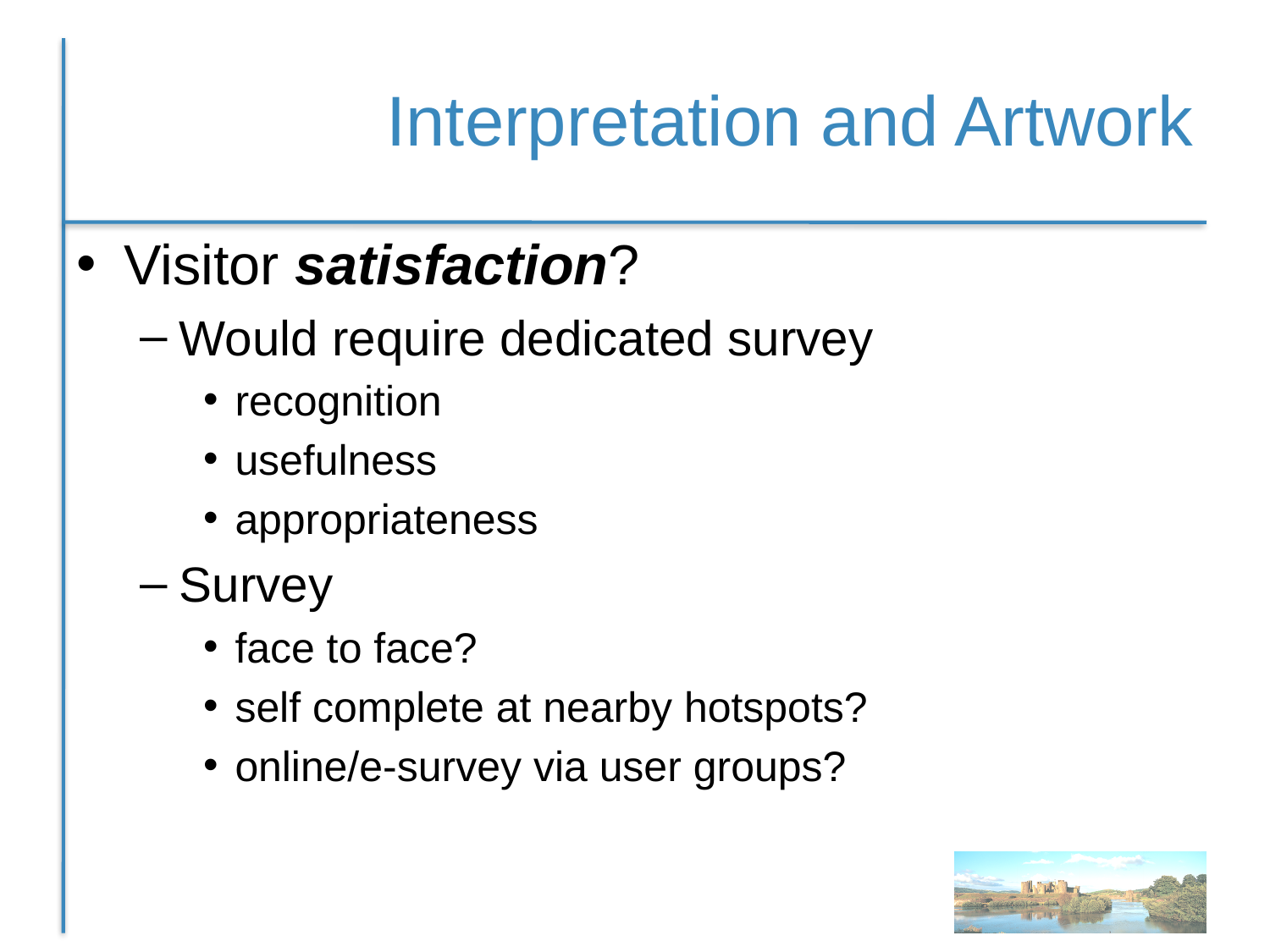

# Interpretation and Artwork
Visitor satisfaction?
Would require dedicated survey
recognition
usefulness
appropriateness
Survey
face to face?
self complete at nearby hotspots?
online/e-survey via user groups?